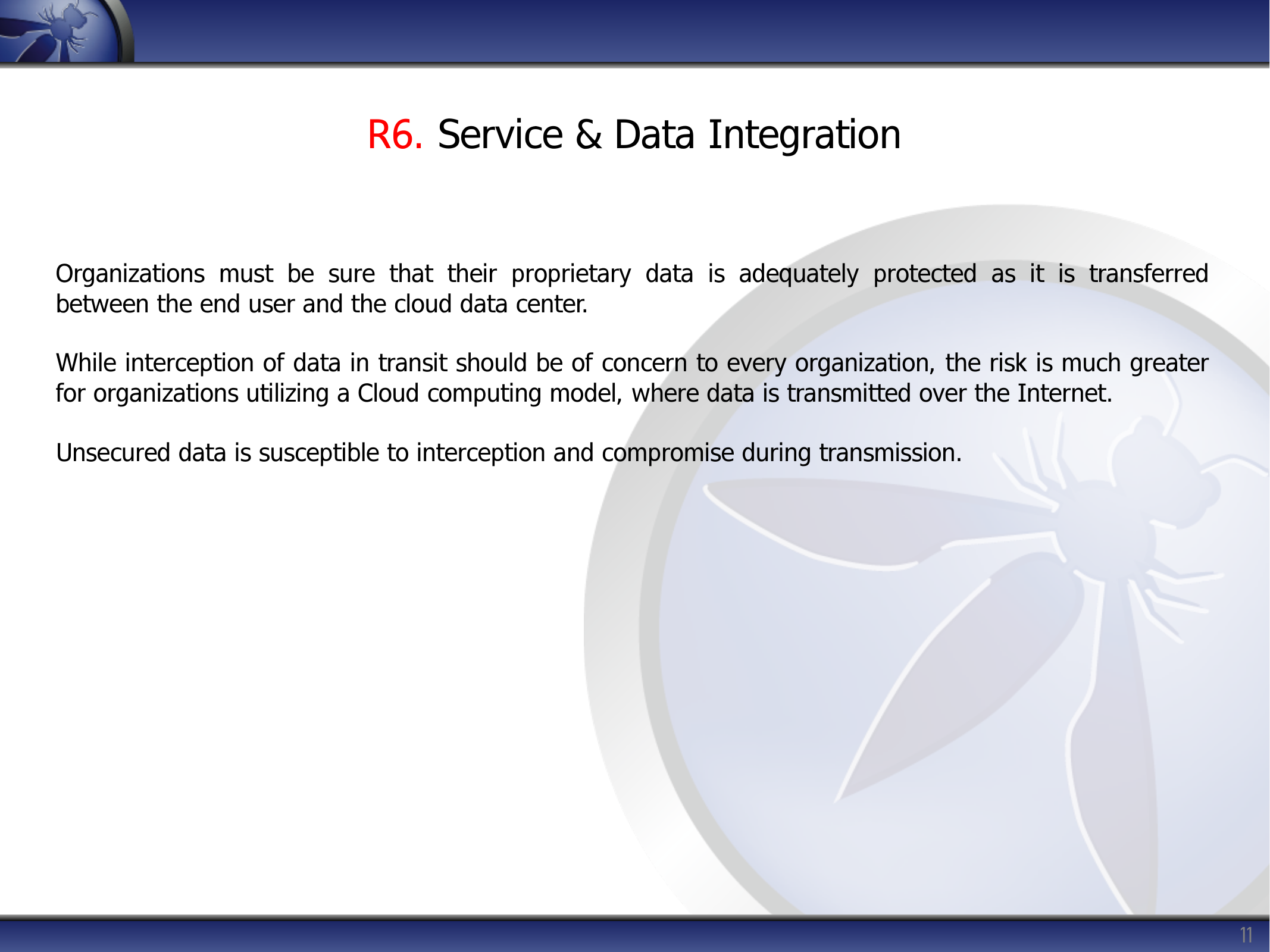

# R6. Service & Data Integration
Organizations must be sure that their proprietary data is adequately protected as it is transferred between the end user and the cloud data center.
While interception of data in transit should be of concern to every organization, the risk is much greater for organizations utilizing a Cloud computing model, where data is transmitted over the Internet.
Unsecured data is susceptible to interception and compromise during transmission.
11